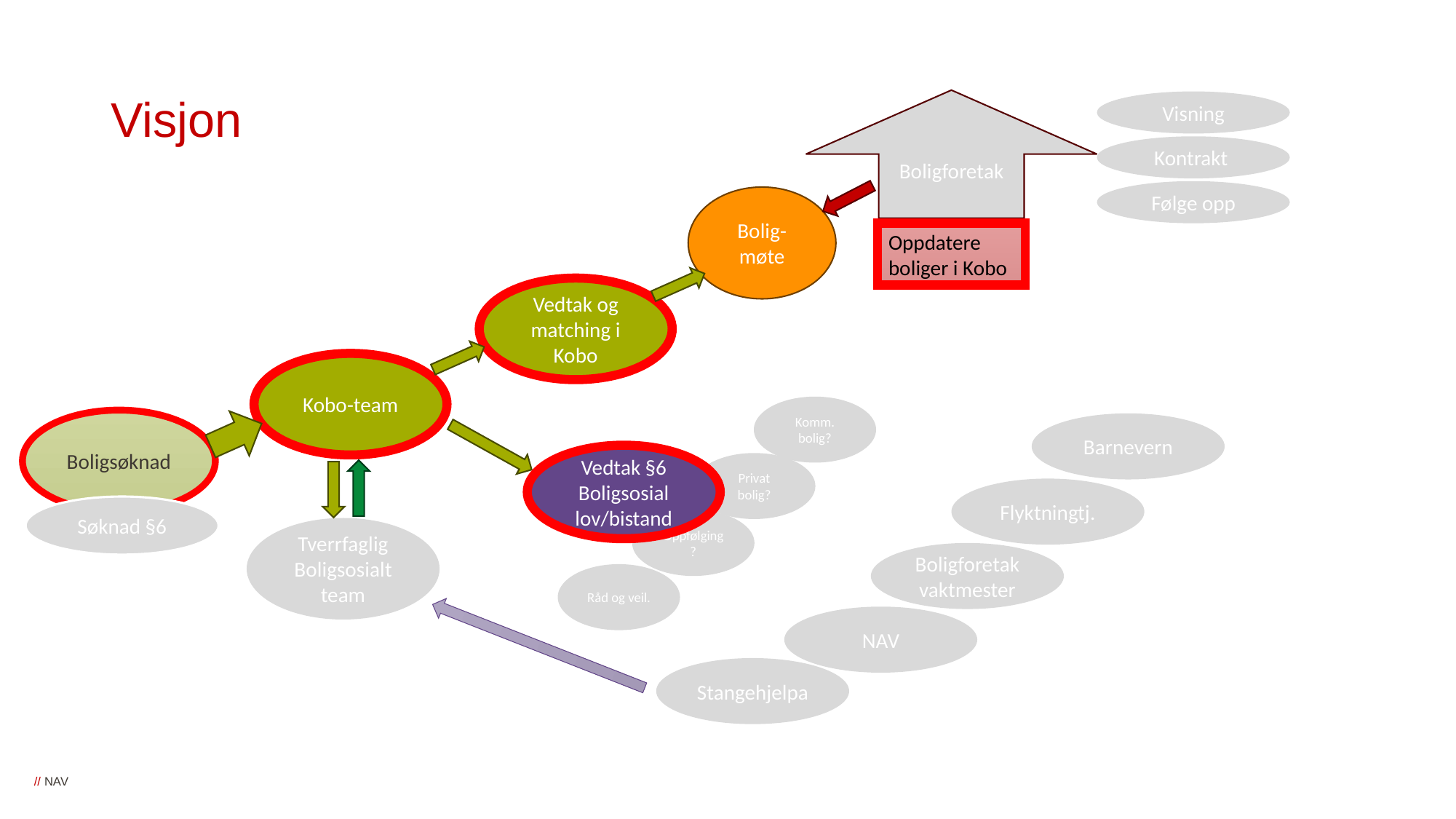

# Visjon
Boligforetak
Visning
Kontrakt

Følge opp
Bolig-møte
Oppdatere boliger i Kobo

Vedtak og matching i Kobo

Kobo-team
Komm. bolig?

Boligsøknad
Barnevern
Vedtak §6 Boligsosial lov/bistand
Privat bolig?

Flyktningtj.
Søknad §6
Oppfølging?
Tverrfaglig Boligsosialt team

Boligforetak vaktmester
Råd og veil.
NAV
Stangehjelpa